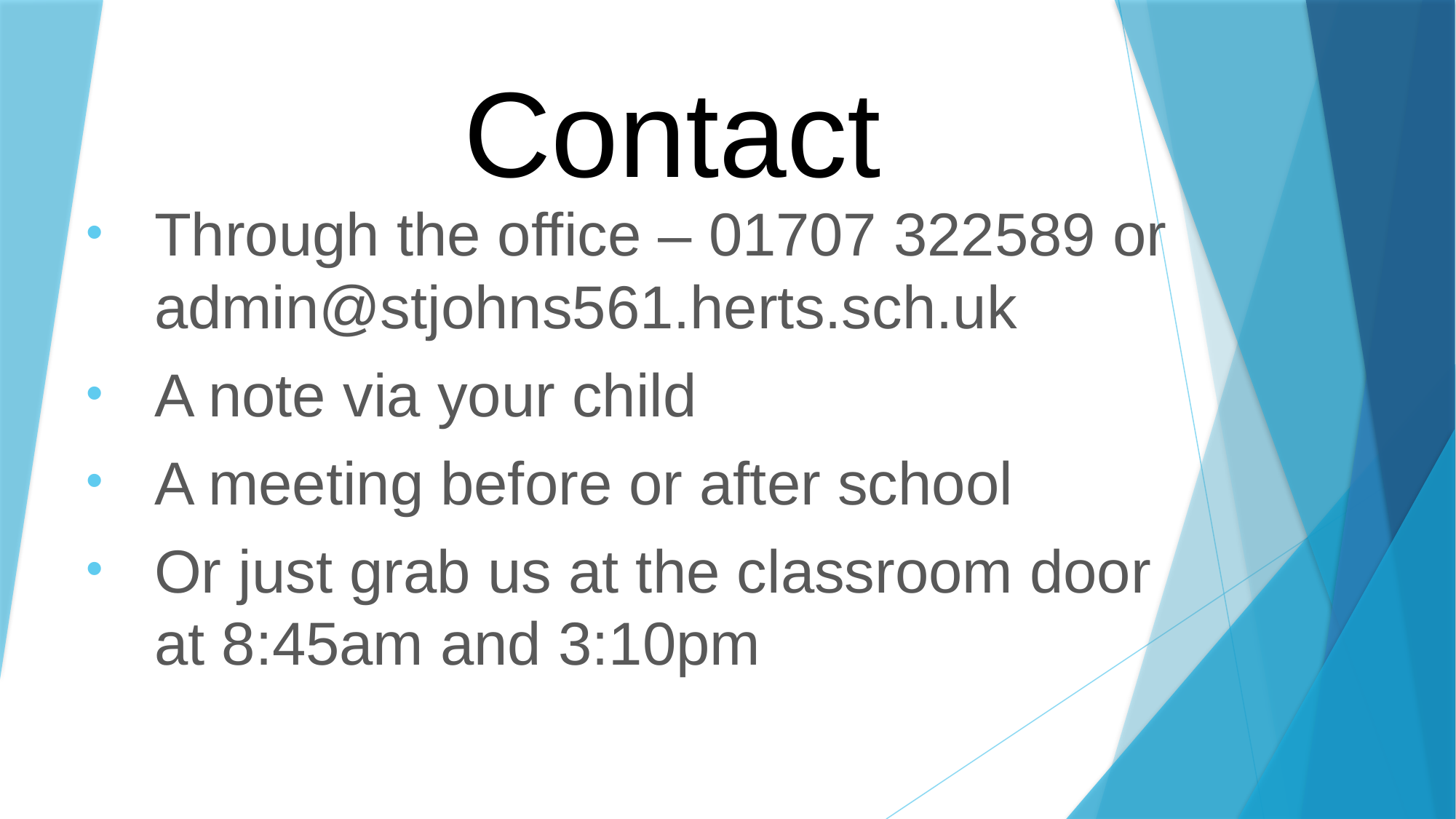

# Contact
Through the office – 01707 322589 or admin@stjohns561.herts.sch.uk
A note via your child
A meeting before or after school
Or just grab us at the classroom door at 8:45am and 3:10pm